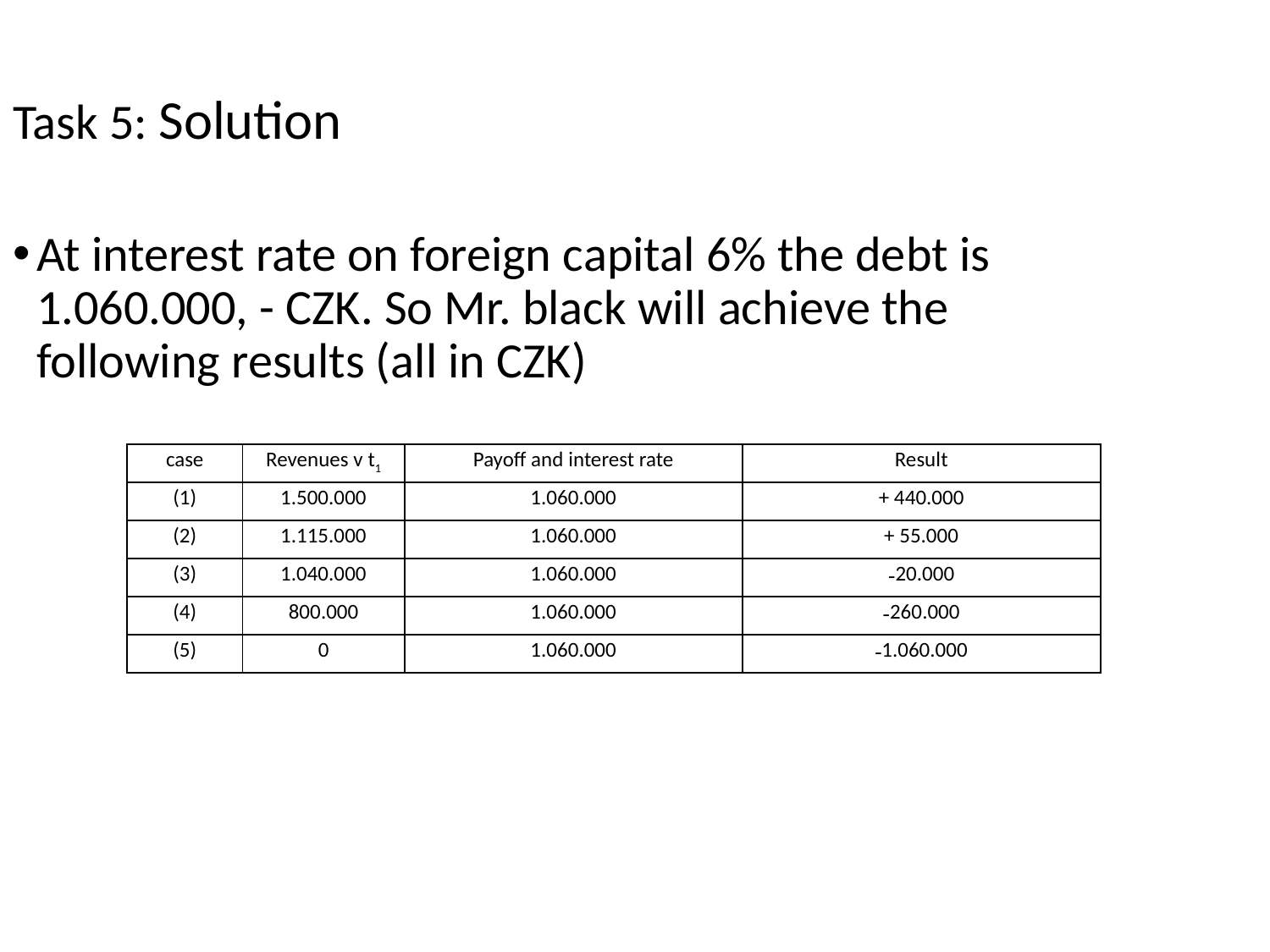

Task 5: Solution
At interest rate on foreign capital 6% the debt is 1.060.000, - CZK. So Mr. black will achieve the following results (all in CZK)

| case | Revenues v t1 | Payoff and interest rate | Result |
| --- | --- | --- | --- |
| (1) | 1.500.000 | 1.060.000 | + 440.000 |
| (2) | 1.115.000 | 1.060.000 | + 55.000 |
| (3) | 1.040.000 | 1.060.000 | 20.000 |
| (4) | 800.000 | 1.060.000 | 260.000 |
| (5) | 0 | 1.060.000 | 1.060.000 |